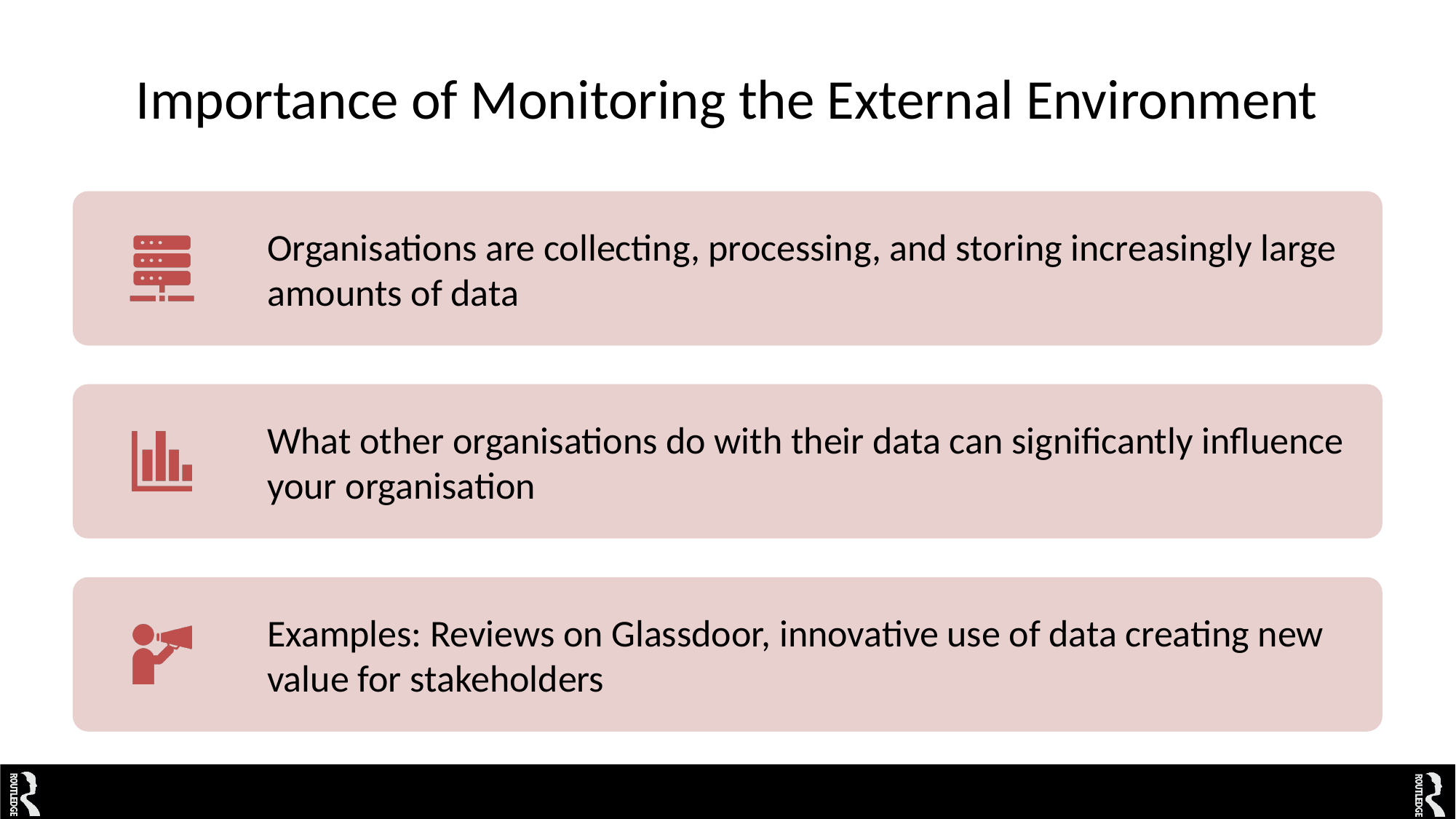

# Importance of Monitoring the External Environment
Organisations are collecting, processing, and storing increasingly large amounts of data
What other organisations do with their data can significantly influence your organisation
Examples: Reviews on Glassdoor, innovative use of data creating new value for stakeholders